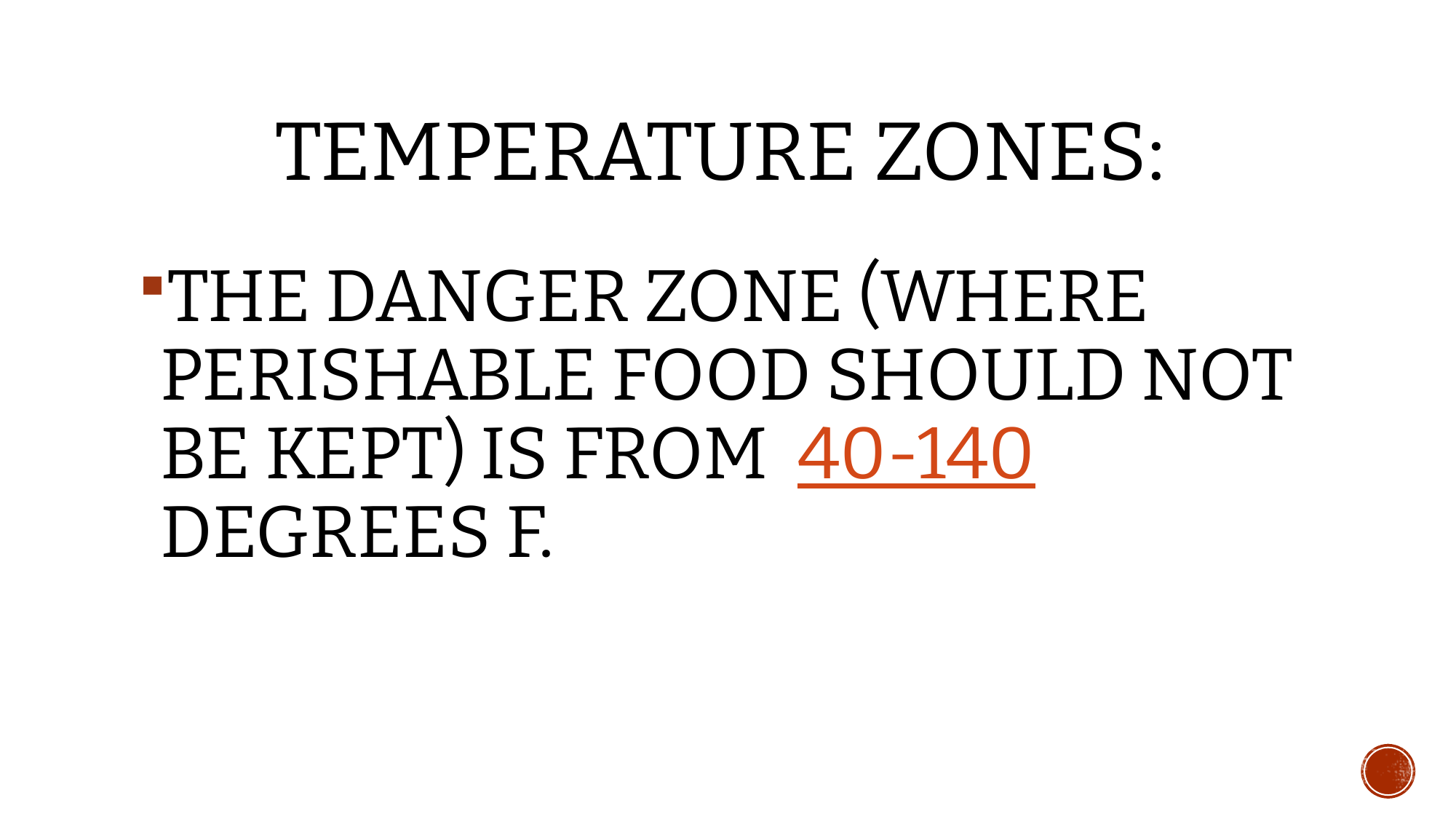

# TEMPERATURE ZONES:
THE DANGER ZONE (WHERE PERISHABLE FOOD SHOULD NOT BE KEPT) IS FROM  40-140 DEGREES F.